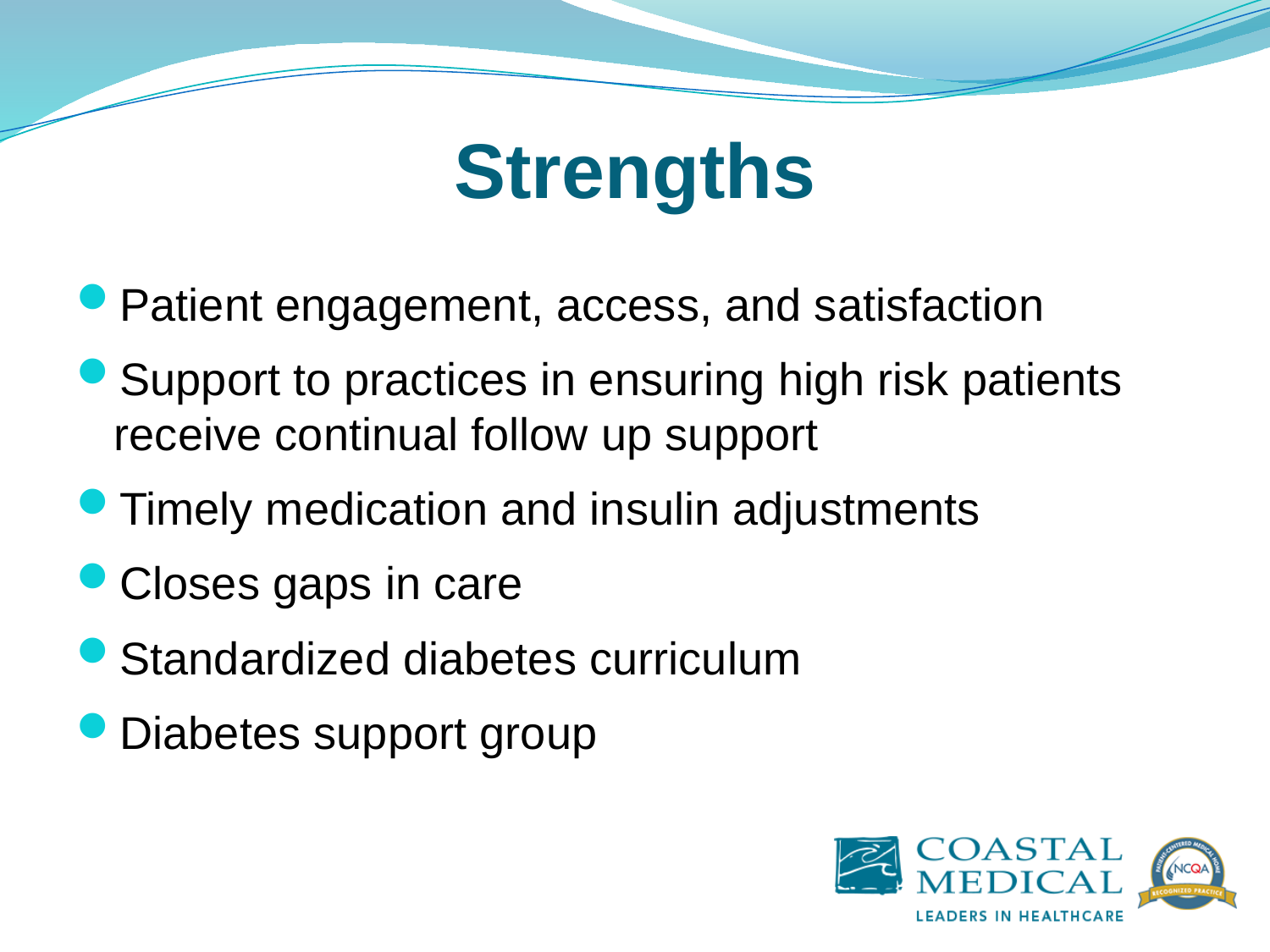

# Strengths
Patient engagement, access, and satisfaction
Support to practices in ensuring high risk patients receive continual follow up support
Timely medication and insulin adjustments
Closes gaps in care
Standardized diabetes curriculum
Diabetes support group